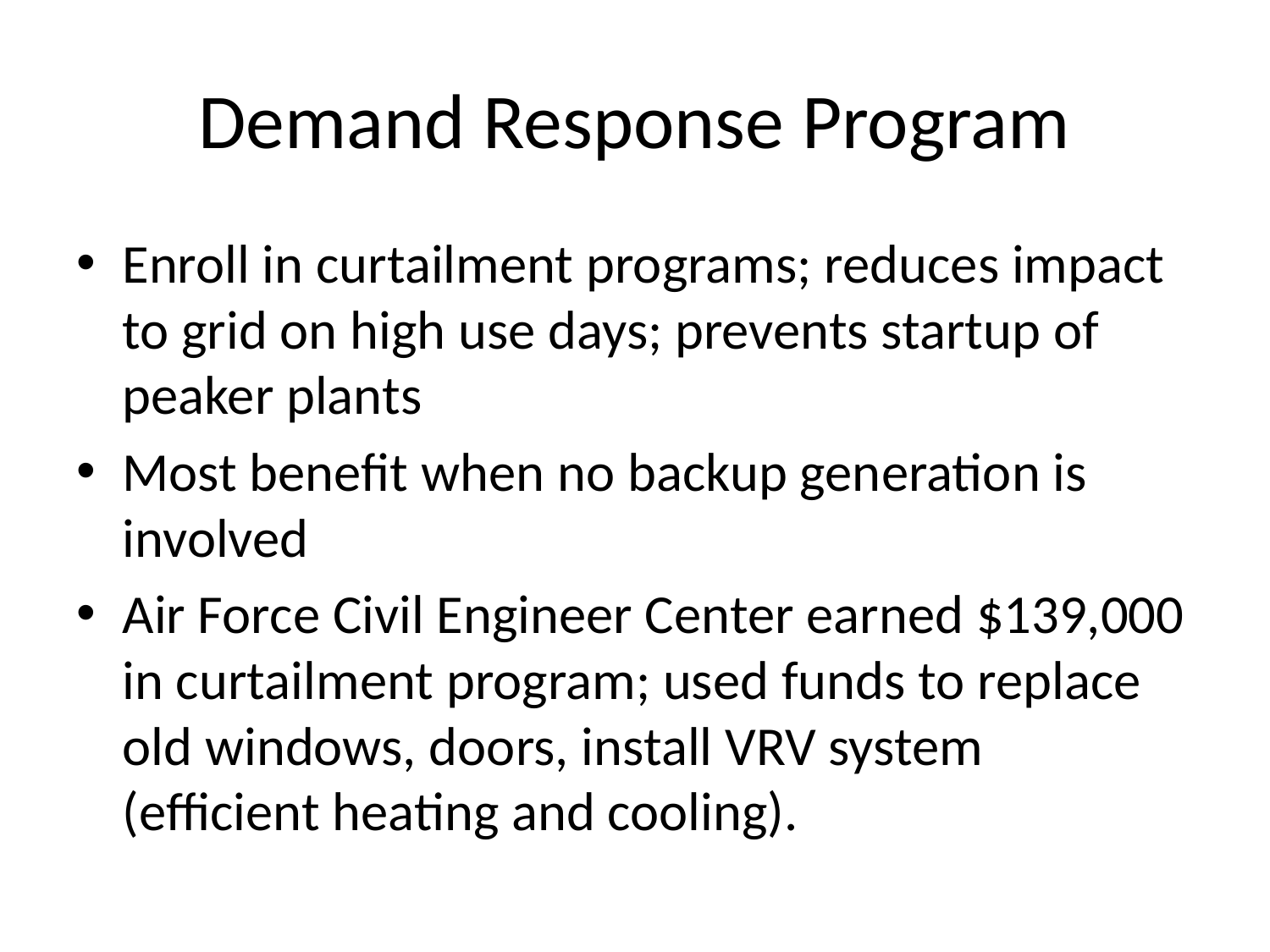

# Demand Response Program
Enroll in curtailment programs; reduces impact to grid on high use days; prevents startup of peaker plants
Most benefit when no backup generation is involved
Air Force Civil Engineer Center earned $139,000 in curtailment program; used funds to replace old windows, doors, install VRV system (efficient heating and cooling).